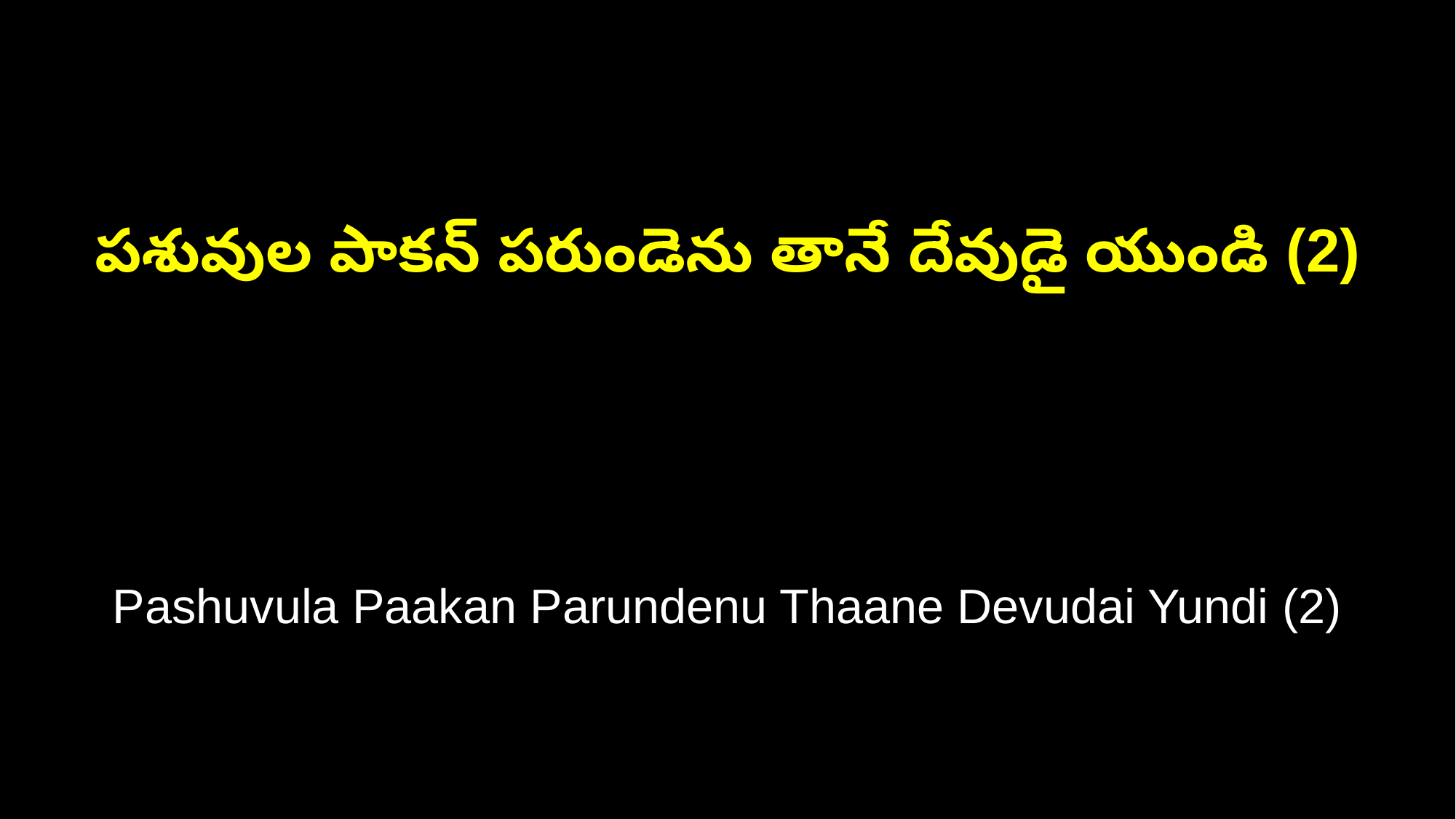

పశువుల పాకన్ పరుండెను తానే దేవుడై యుండి (2)
Pashuvula Paakan Parundenu Thaane Devudai Yundi (2)